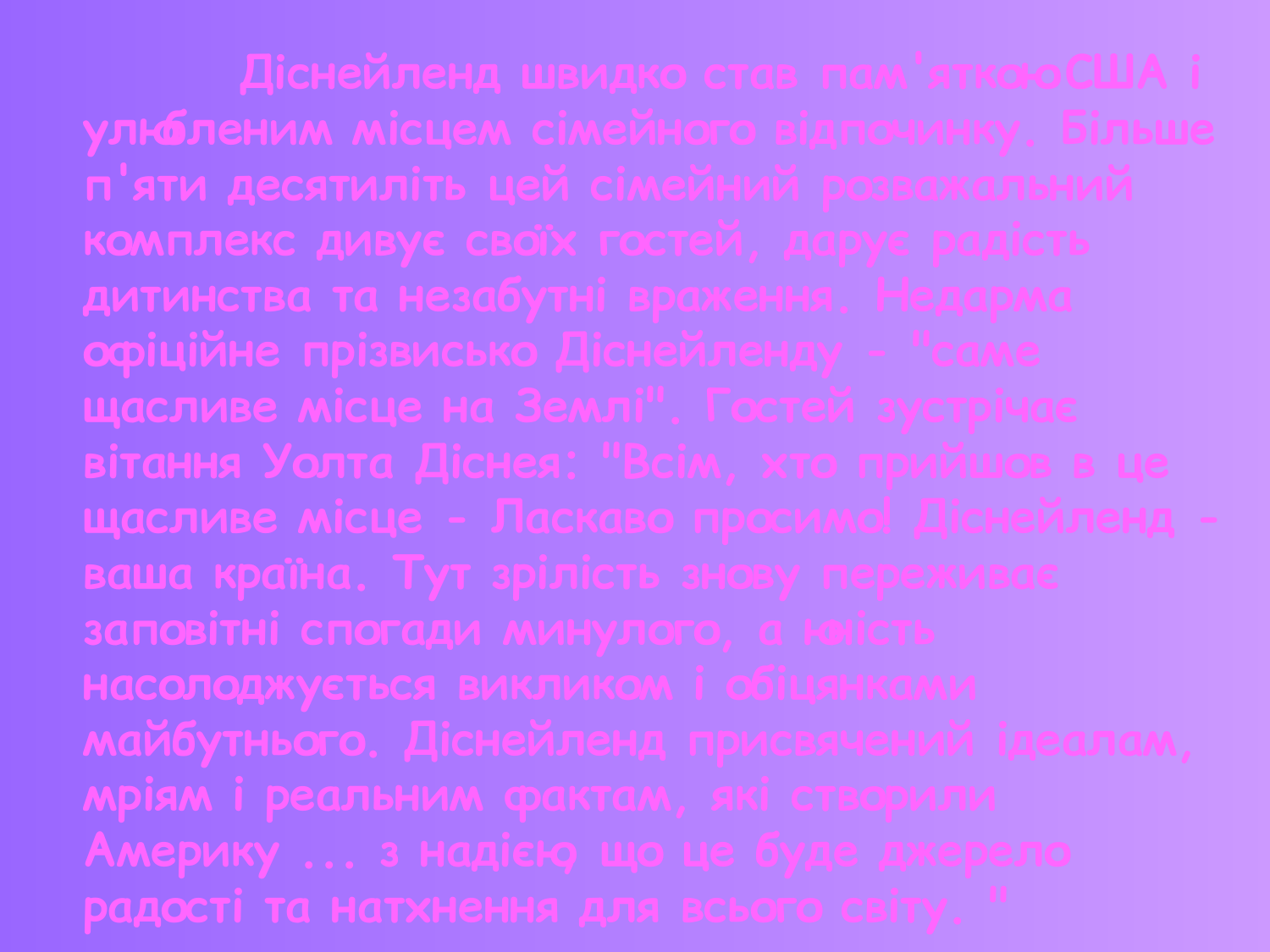

Діснейленд швидко став пам'яткою США і улюбленим місцем сімейного відпочинку. Більше п'яти десятиліть цей сімейний розважальний комплекс дивує своїх гостей, дарує радість дитинства та незабутні враження. Недарма офіційне прізвисько Діснейленду - "саме щасливе місце на Землі". Гостей зустрічає вітання Уолта Діснея: "Всім, хто прийшов в це щасливе місце - Ласкаво просимо! Діснейленд - ваша країна. Тут зрілість знову переживає заповітні спогади минулого, а юність насолоджується викликом і обіцянками майбутнього. Діснейленд присвячений ідеалам, мріям і реальним фактам, які створили Америку ... з надією, що це буде джерело радості та натхнення для всього світу. "